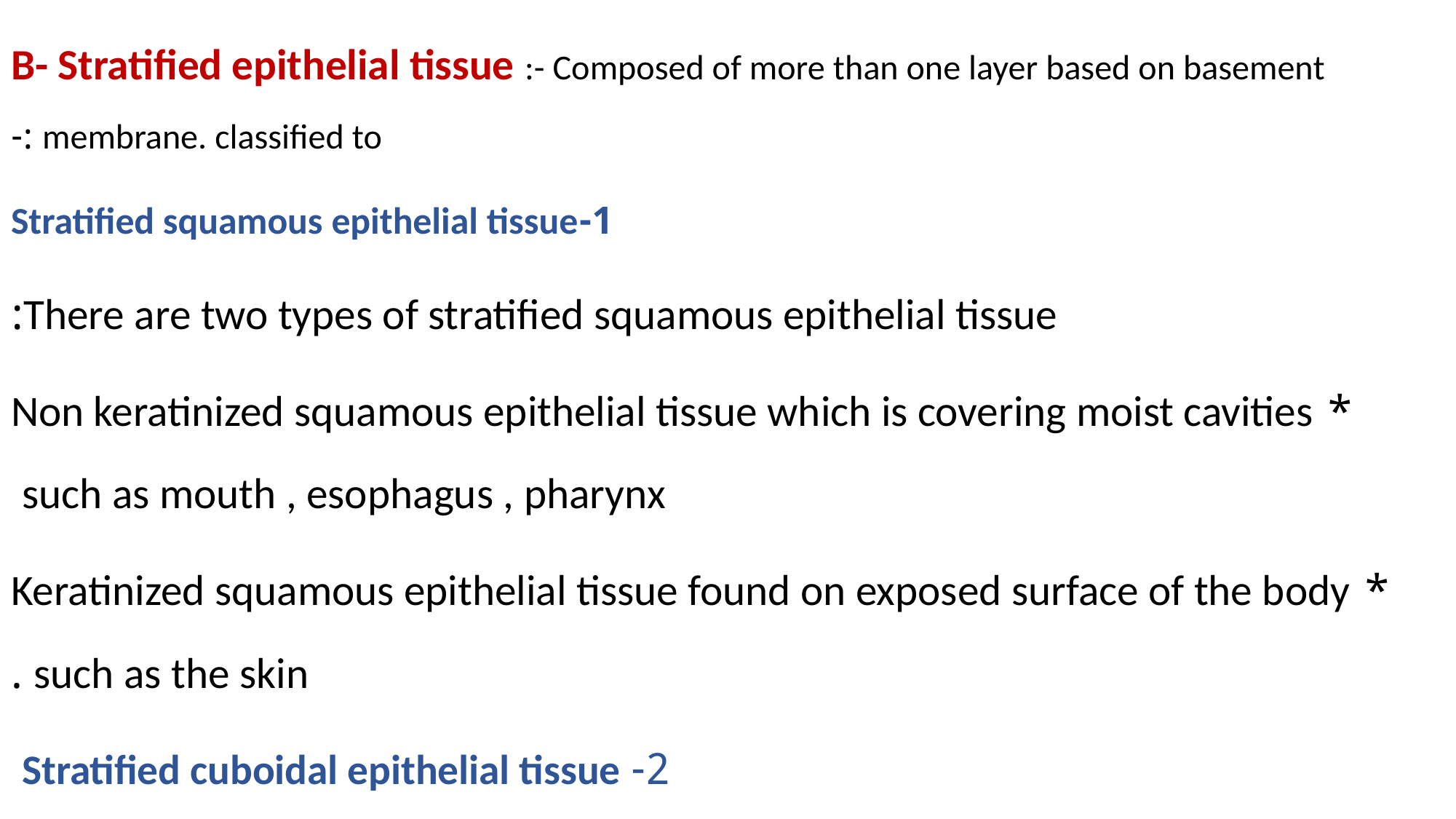

B- Stratified epithelial tissue :- Composed of more than one layer based on basement membrane. classified to :-
1-Stratified squamous epithelial tissue
There are two types of stratified squamous epithelial tissue:
* Non keratinized squamous epithelial tissue which is covering moist cavities such as mouth , esophagus , pharynx
* Keratinized squamous epithelial tissue found on exposed surface of the body such as the skin .
2- Stratified cuboidal epithelial tissue